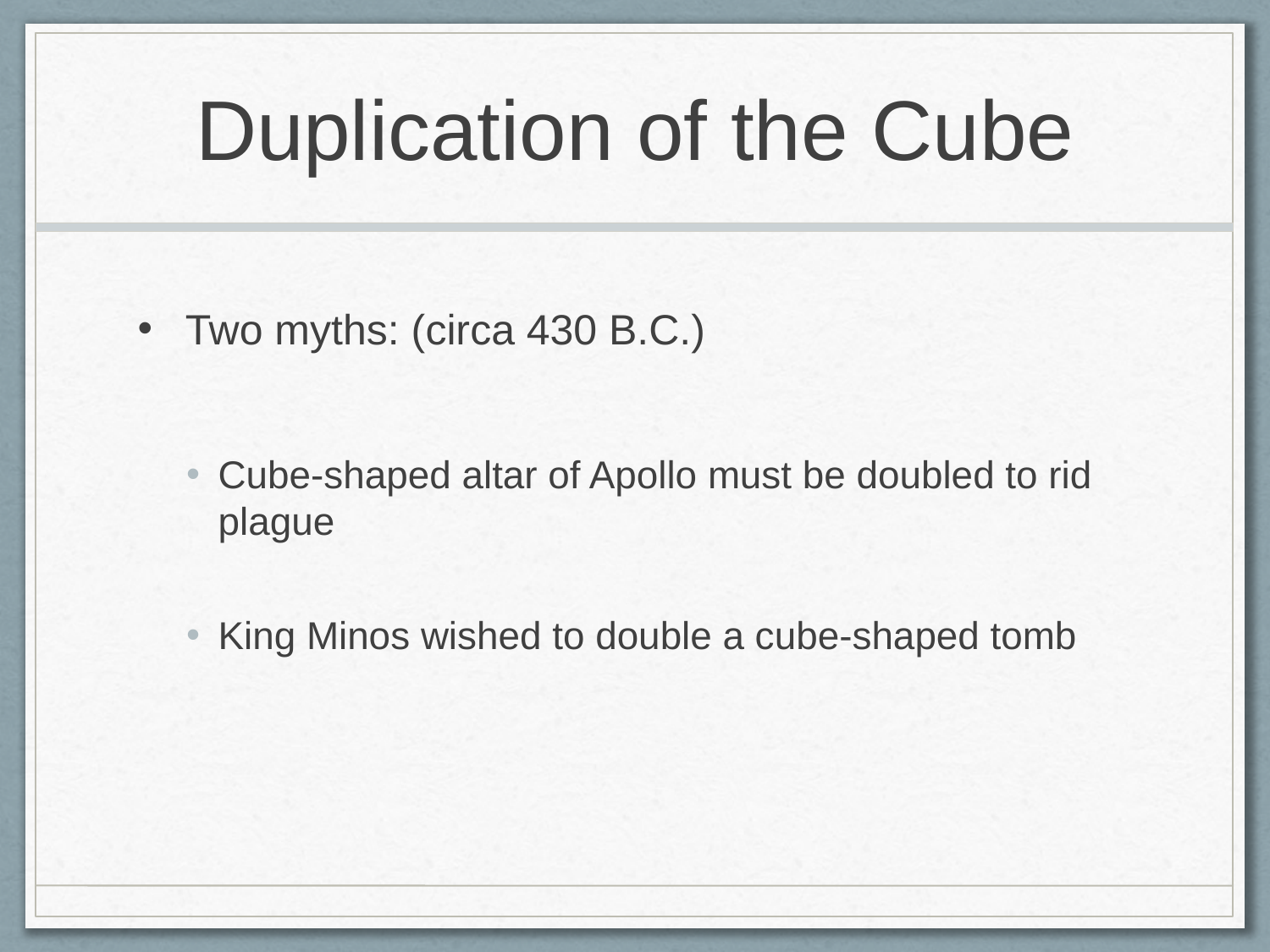

# Duplication of the Cube
Two myths: (circa 430 B.C.)

Cube-shaped altar of Apollo must be doubled to rid plague

King Minos wished to double a cube-shaped tomb